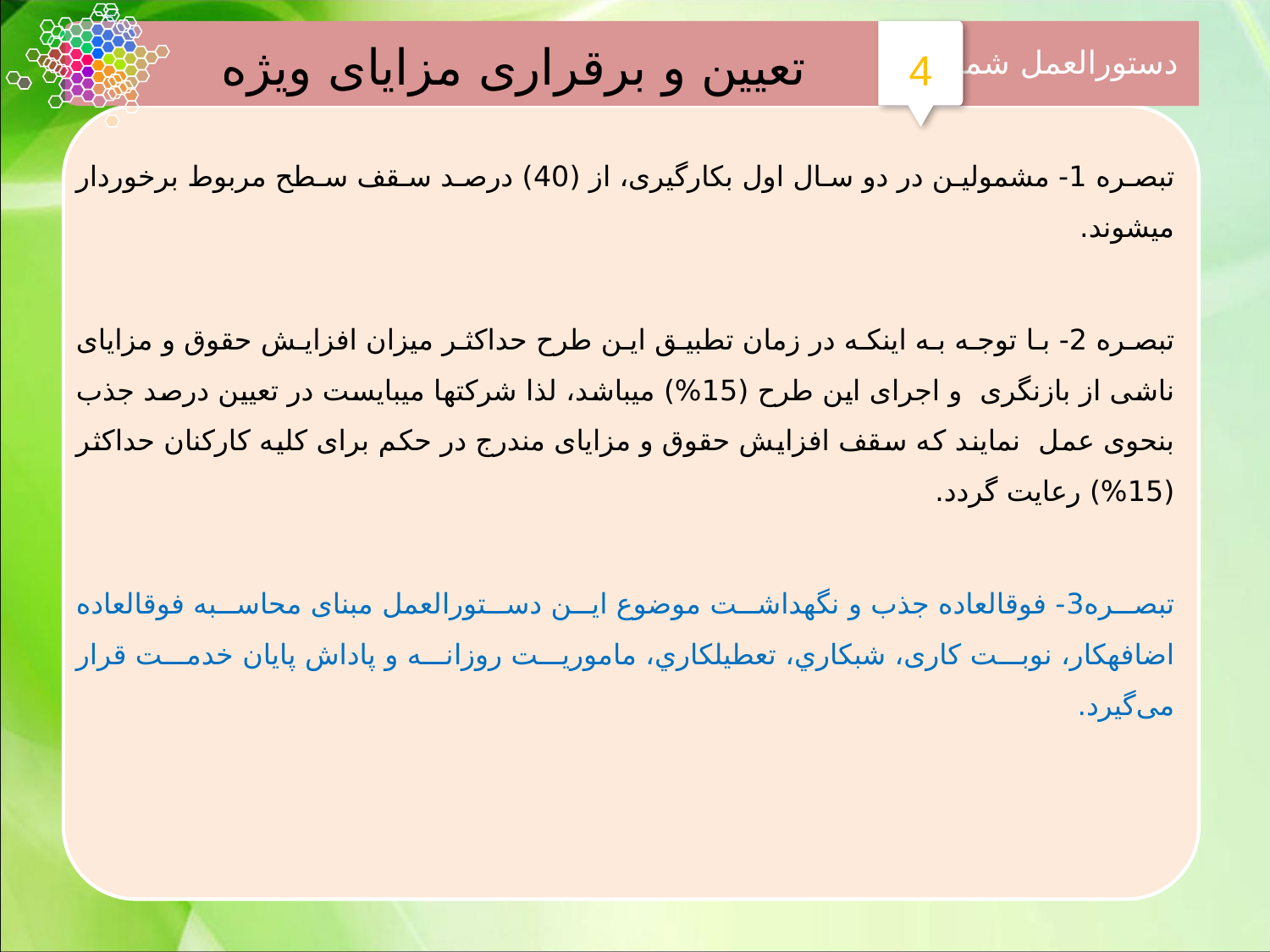

دستورالعمل شماره
4
تعیین و برقراری مزایای ویژه

تبصره 1- مشمولین در دو سال اول بکارگیری، از (40) درصد سقف سطح مربوط برخوردار می‏شوند.

تبصره 2- با توجه به اینکه در زمان تطبیق این طرح حداکثر میزان افزایش حقوق و مزایای ناشی از بازنگری  و اجرای این طرح (15%) می‏باشد، لذا شرکت‏ها می‏بایست در تعیین درصد جذب بنحوی عمل  نمایند که سقف افزایش حقوق و مزایای مندرج در حکم برای کلیه کارکنان حداکثر (15%) رعایت گردد.

تبصره3- فوق‏العاده جذب و نگهداشت موضوع این دستورالعمل مبنای محاسبه فوق‎العاده اضافه‎کار، نوبت کاری، شب‏کاري، تعطيل‏کاري، ماموريت روزانه و پاداش پایان خدمت قرار می‌گیرد.